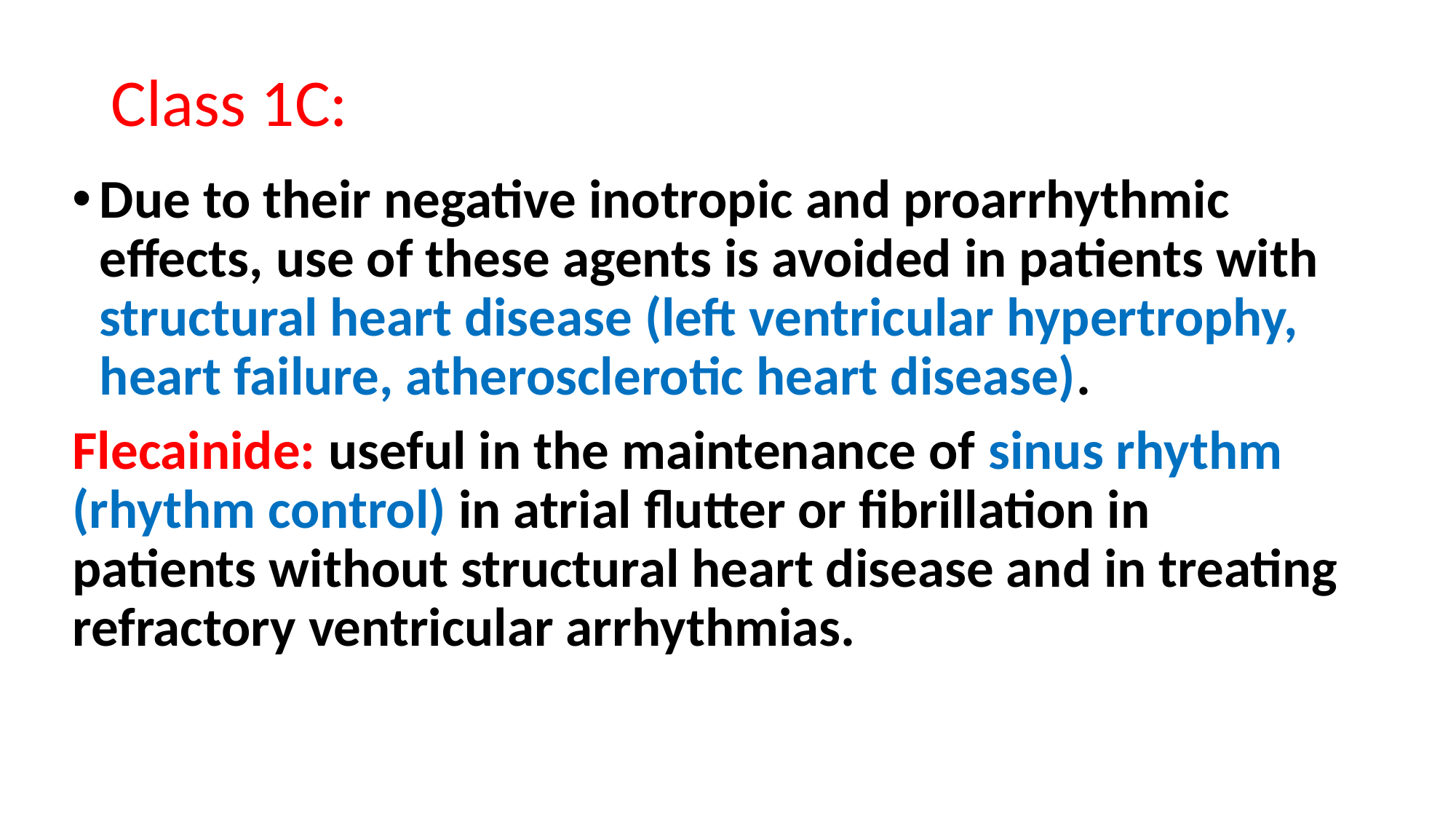

# Class 1C:
Due to their negative inotropic and proarrhythmic effects, use of these agents is avoided in patients with structural heart disease (left ventricular hypertrophy, heart failure, atherosclerotic heart disease).
Flecainide: useful in the maintenance of sinus rhythm (rhythm control) in atrial flutter or fibrillation in patients without structural heart disease and in treating refractory ventricular arrhythmias.